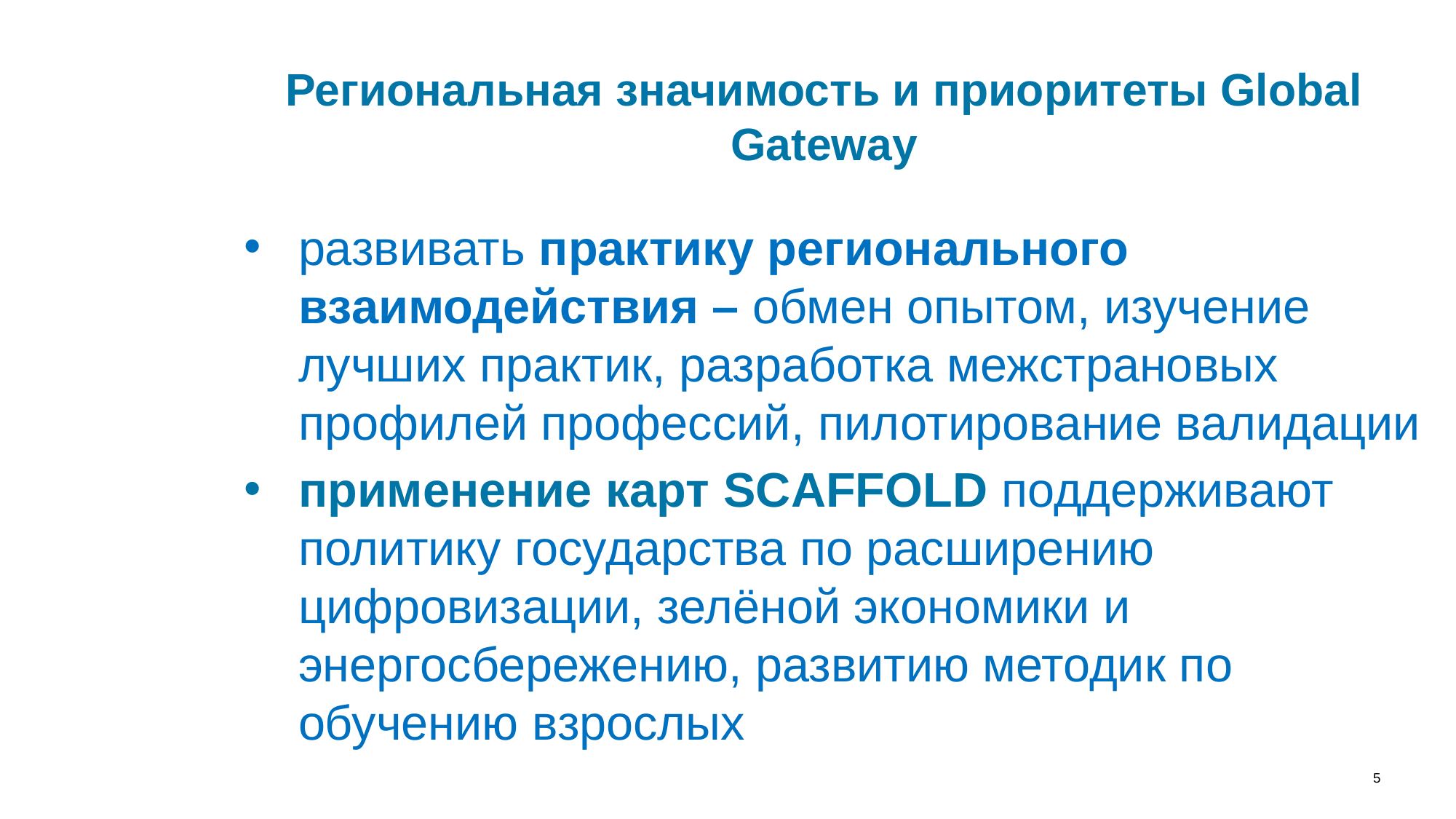

# Региональная значимость и приоритеты Global Gateway
развивать практику регионального взаимодействия – обмен опытом, изучение лучших практик, разработка межстрановых профилей профессий, пилотирование валидации
применение карт SCAFFOLD поддерживают политику государства по расширению цифровизации, зелёной экономики и энергосбережению, развитию методик по обучению взрослых

5